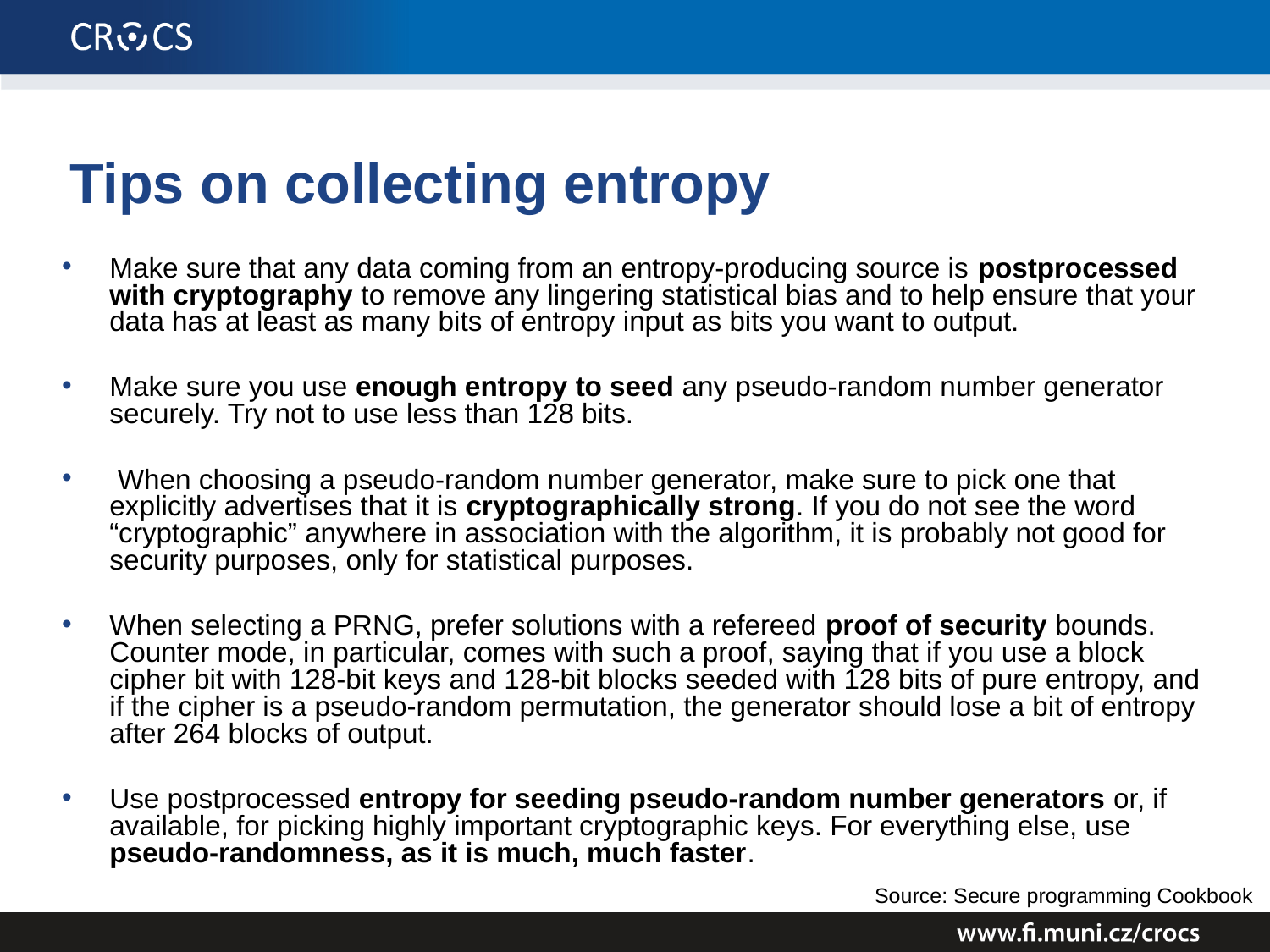

# Tips on collecting entropy
Make sure that any data coming from an entropy-producing source is postprocessed with cryptography to remove any lingering statistical bias and to help ensure that your data has at least as many bits of entropy input as bits you want to output.

Make sure you use enough entropy to seed any pseudo-random number generator securely. Try not to use less than 128 bits.

 When choosing a pseudo-random number generator, make sure to pick one that explicitly advertises that it is cryptographically strong. If you do not see the word “cryptographic” anywhere in association with the algorithm, it is probably not good for security purposes, only for statistical purposes.

When selecting a PRNG, prefer solutions with a refereed proof of security bounds. Counter mode, in particular, comes with such a proof, saying that if you use a block cipher bit with 128-bit keys and 128-bit blocks seeded with 128 bits of pure entropy, and if the cipher is a pseudo-random permutation, the generator should lose a bit of entropy after 264 blocks of output.

Use postprocessed entropy for seeding pseudo-random number generators or, if available, for picking highly important cryptographic keys. For everything else, use pseudo-randomness, as it is much, much faster.
Source: Secure programming Cookbook